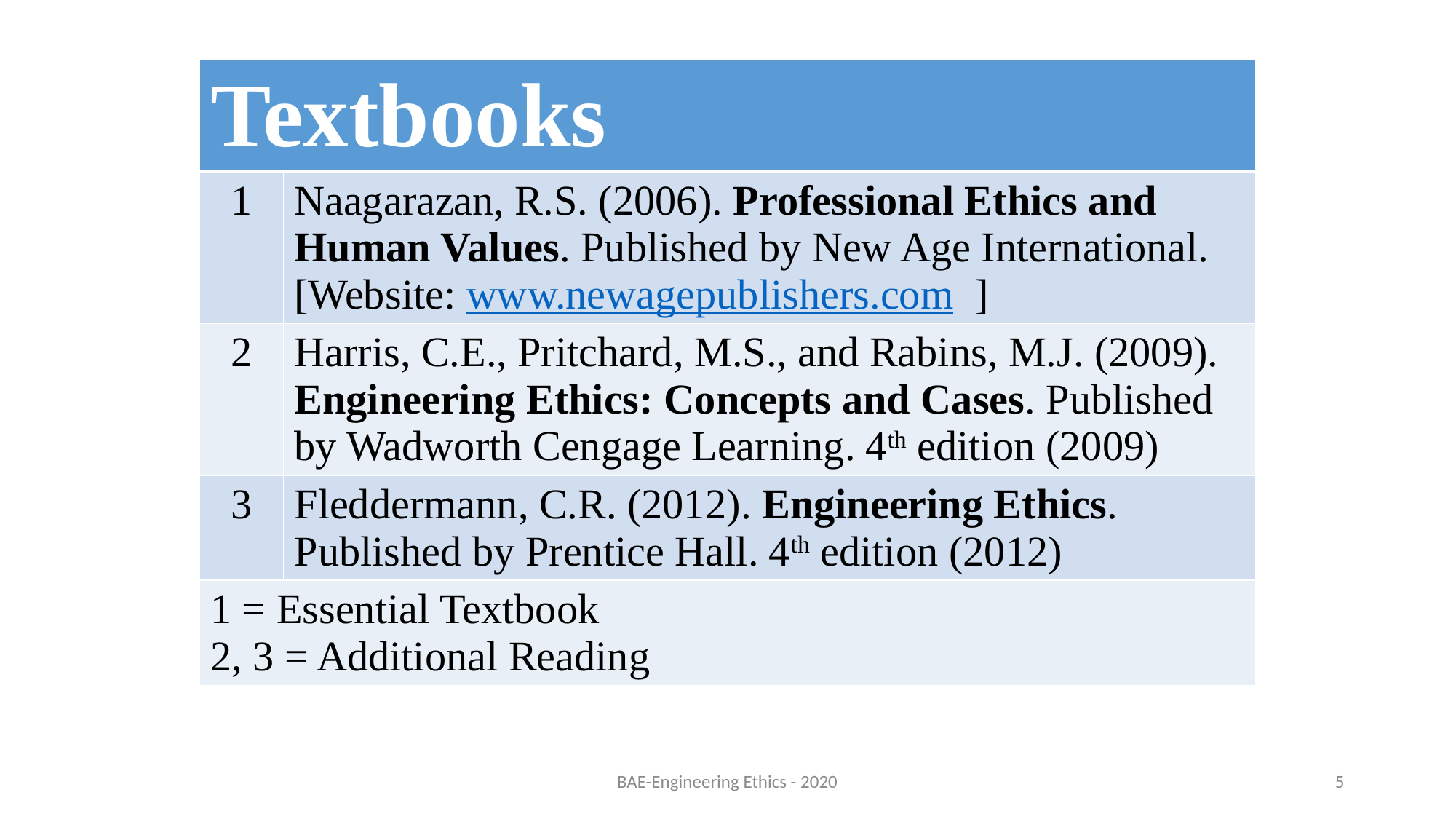

| Textbooks |  |
| --- | --- |
| 1 | Naagarazan, R.S. (2006). Professional Ethics and Human Values. Published by New Age International. [Website: www.newagepublishers.com ] |
| 2 | Harris, C.E., Pritchard, M.S., and Rabins, M.J. (2009). Engineering Ethics: Concepts and Cases. Published by Wadworth Cengage Learning. 4th edition (2009) |
| 3 | Fleddermann, C.R. (2012). Engineering Ethics. Published by Prentice Hall. 4th edition (2012) |
| 1 = Essential Textbook 2, 3 = Additional Reading |  |
BAE-Engineering Ethics - 2020
5